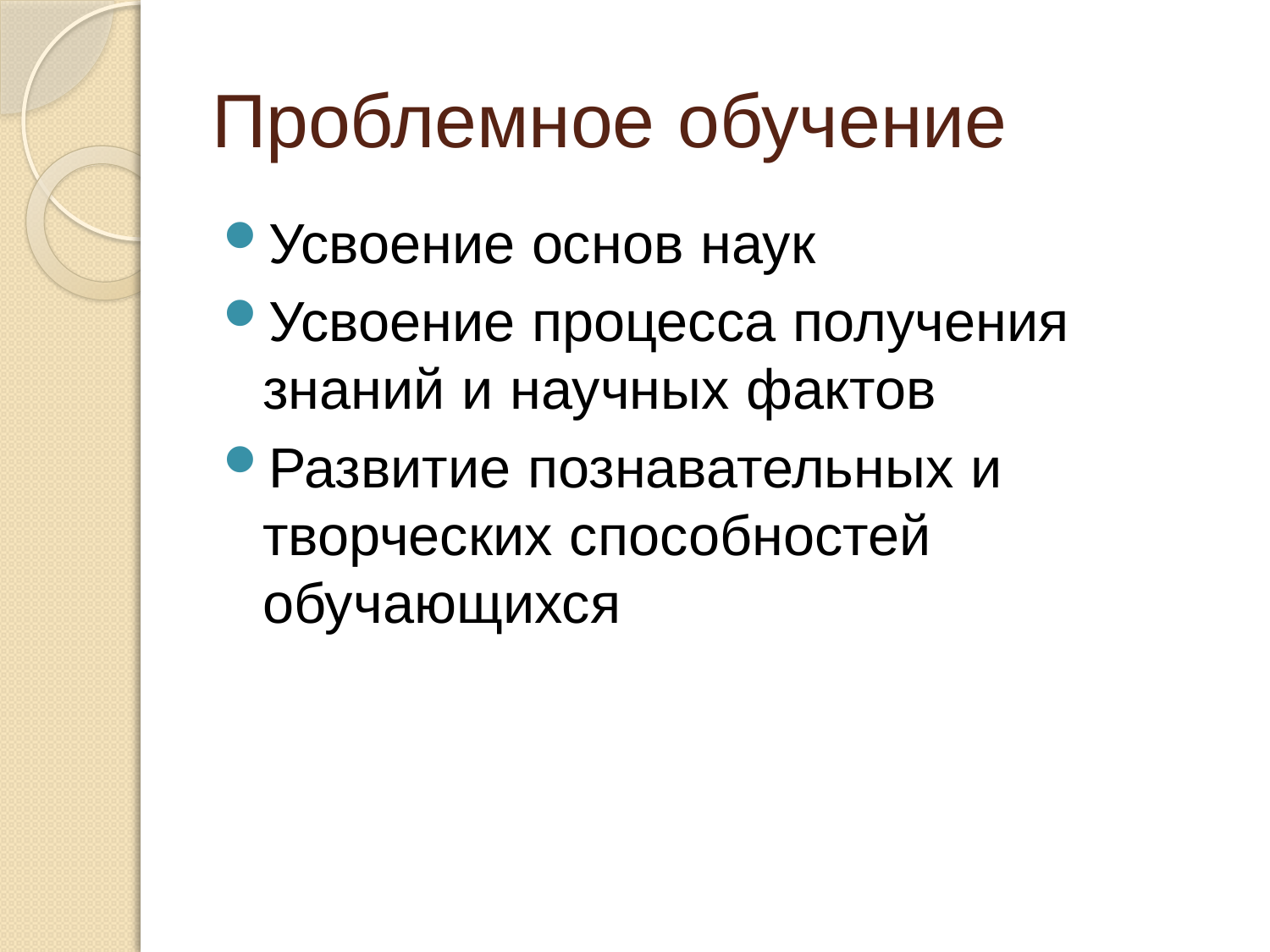

# Проблемное обучение
Усвоение основ наук
Усвоение процесса получения знаний и научных фактов
Развитие познавательных и творческих способностей обучающихся